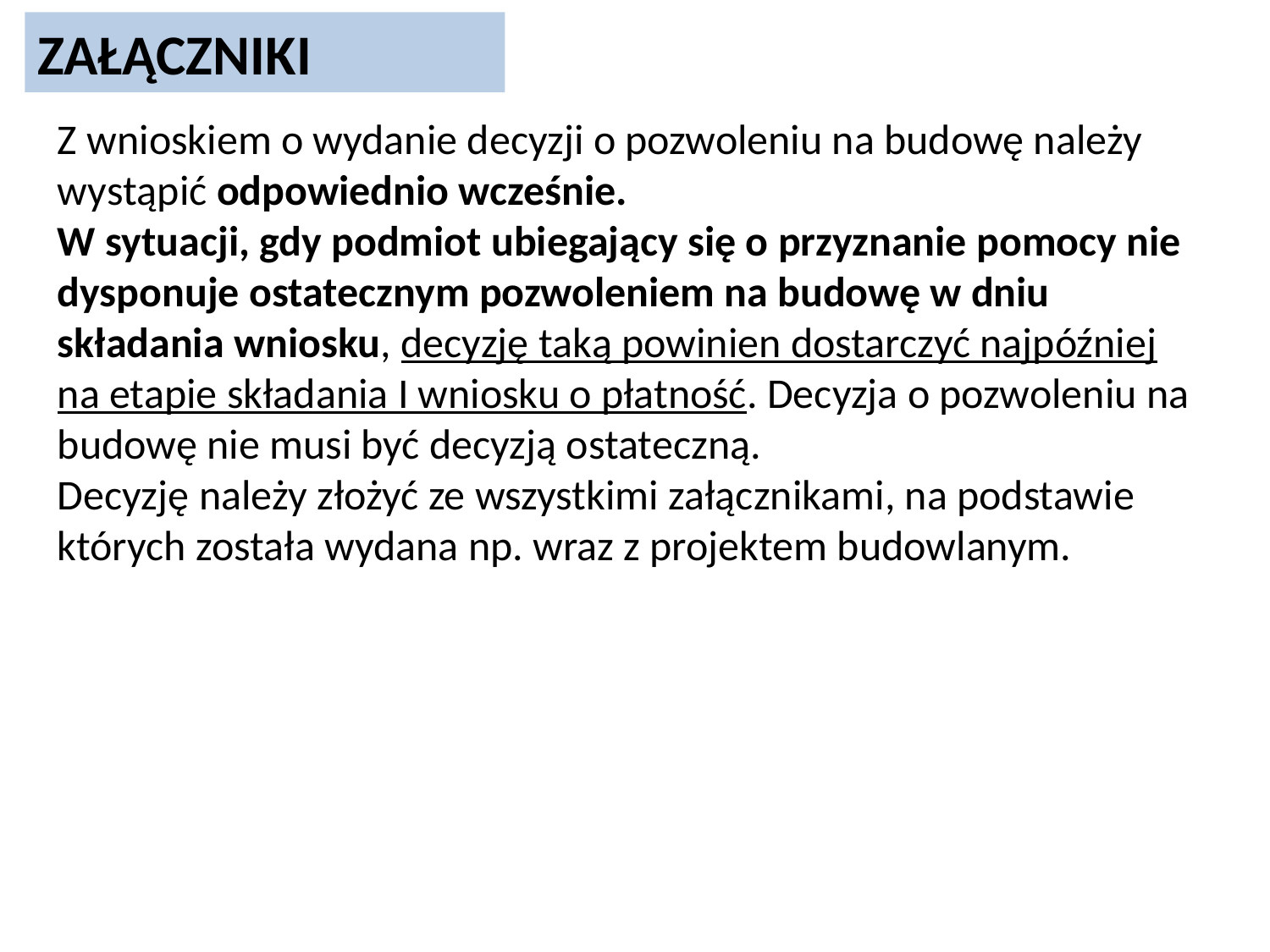

ZAŁĄCZNIKI
Z wnioskiem o wydanie decyzji o pozwoleniu na budowę należy wystąpić odpowiednio wcześnie.
W sytuacji, gdy podmiot ubiegający się o przyznanie pomocy nie dysponuje ostatecznym pozwoleniem na budowę w dniu składania wniosku, decyzję taką powinien dostarczyć najpóźniej na etapie składania I wniosku o płatność. Decyzja o pozwoleniu na budowę nie musi być decyzją ostateczną.
Decyzję należy złożyć ze wszystkimi załącznikami, na podstawie których została wydana np. wraz z projektem budowlanym.